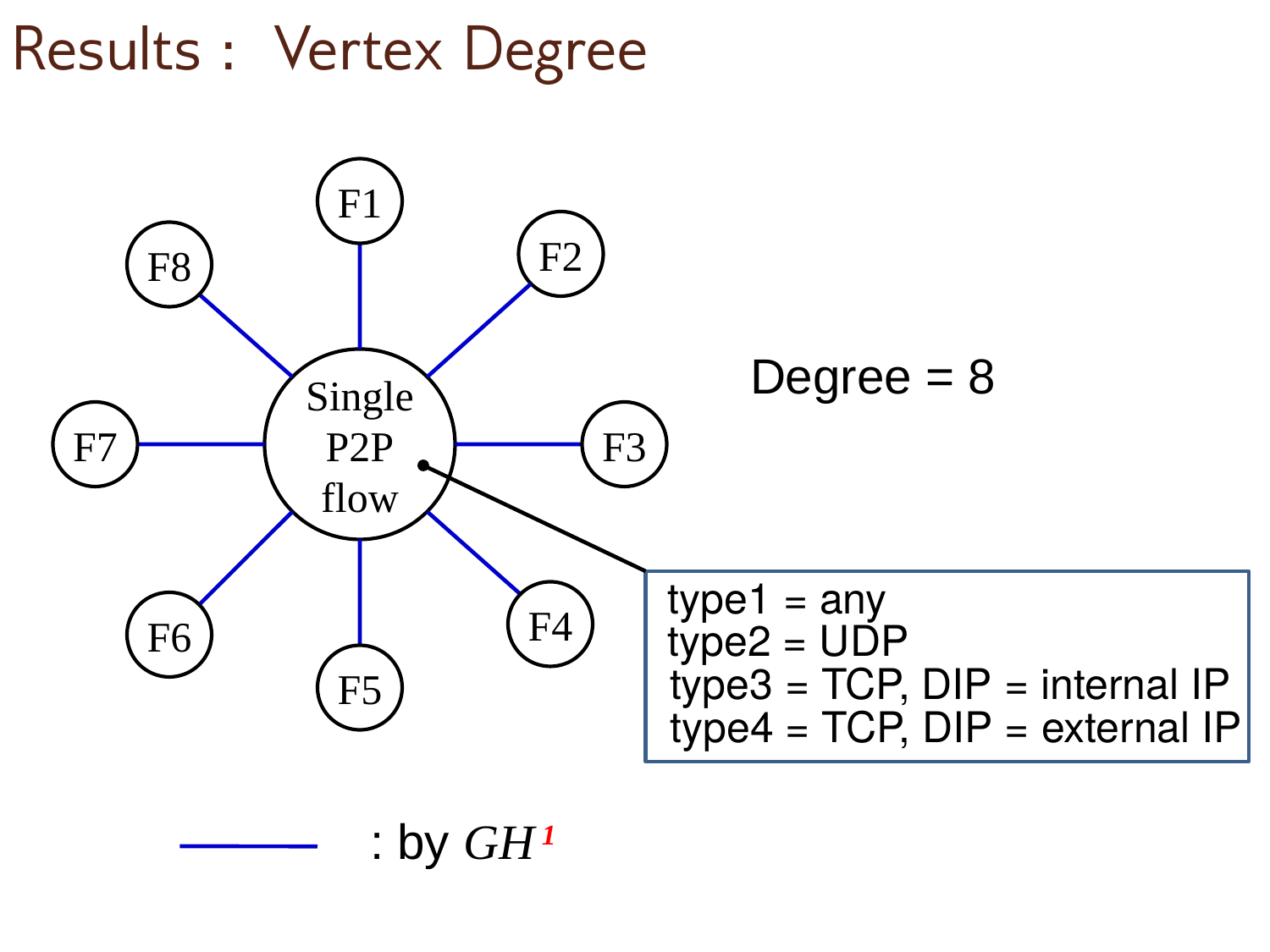

Results :  Vertex Degree
F1
F2
F8
F7
F3
F4
F6
F5
Degree = 8
Single
P2P
flow

type1 = any
type2 = UDP
type3 = TCP, DIP = internal IP
type4 = TCP, DIP = external IP
: by GH 1